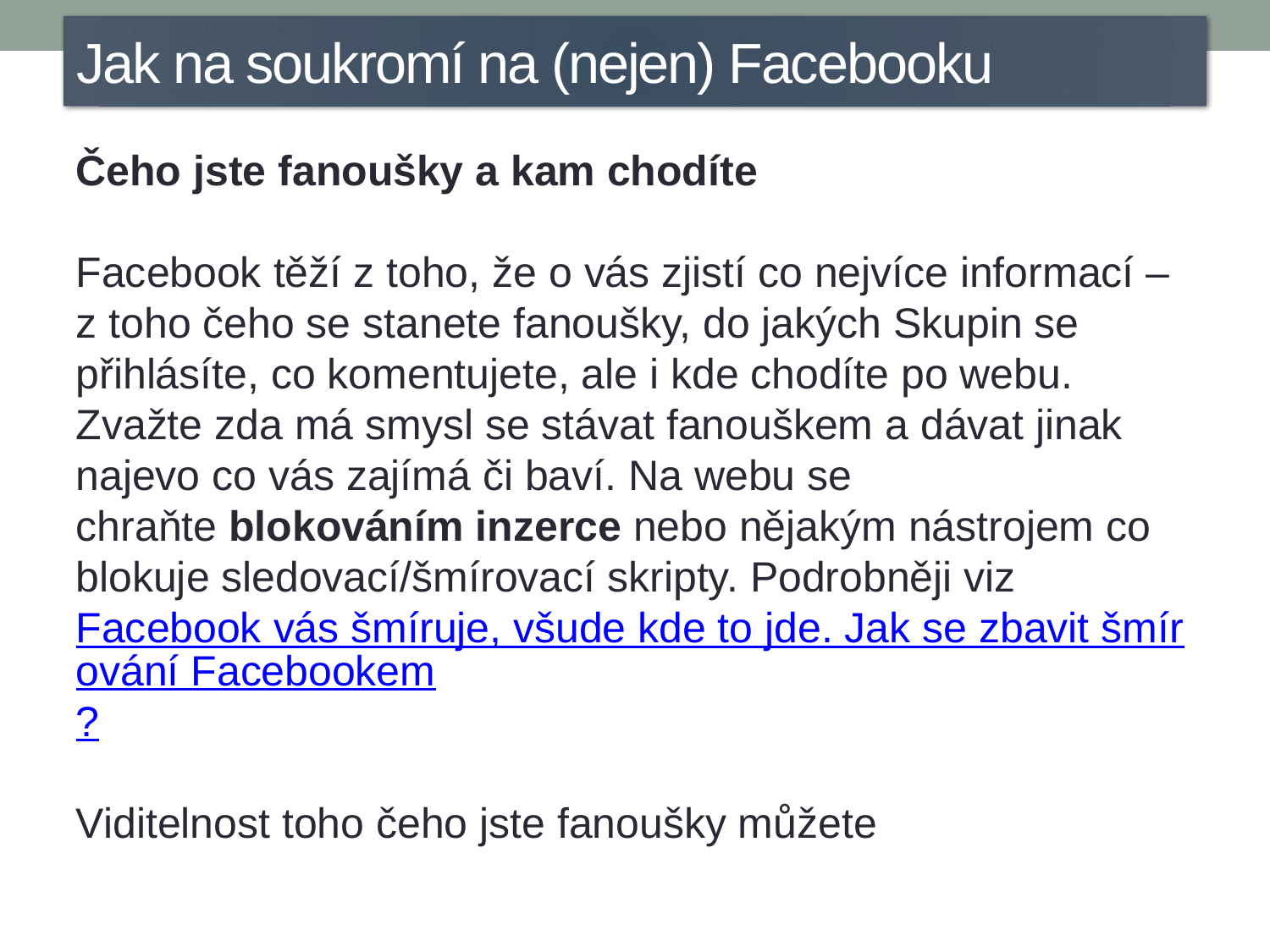

Jak na soukromí na (nejen) Facebooku
Čeho jste fanoušky a kam chodíte

Facebook těží z toho, že o vás zjistí co nejvíce informací – z toho čeho se stanete fanoušky, do jakých Skupin se přihlásíte, co komentujete, ale i kde chodíte po webu. Zvažte zda má smysl se stávat fanouškem a dávat jinak najevo co vás zajímá či baví. Na webu se chraňte blokováním inzerce nebo nějakým nástrojem co blokuje sledovací/šmírovací skripty. Podrobněji viz Facebook vás šmíruje, všude kde to jde. Jak se zbavit šmírování Facebookem?

Viditelnost toho čeho jste fanoušky můžete